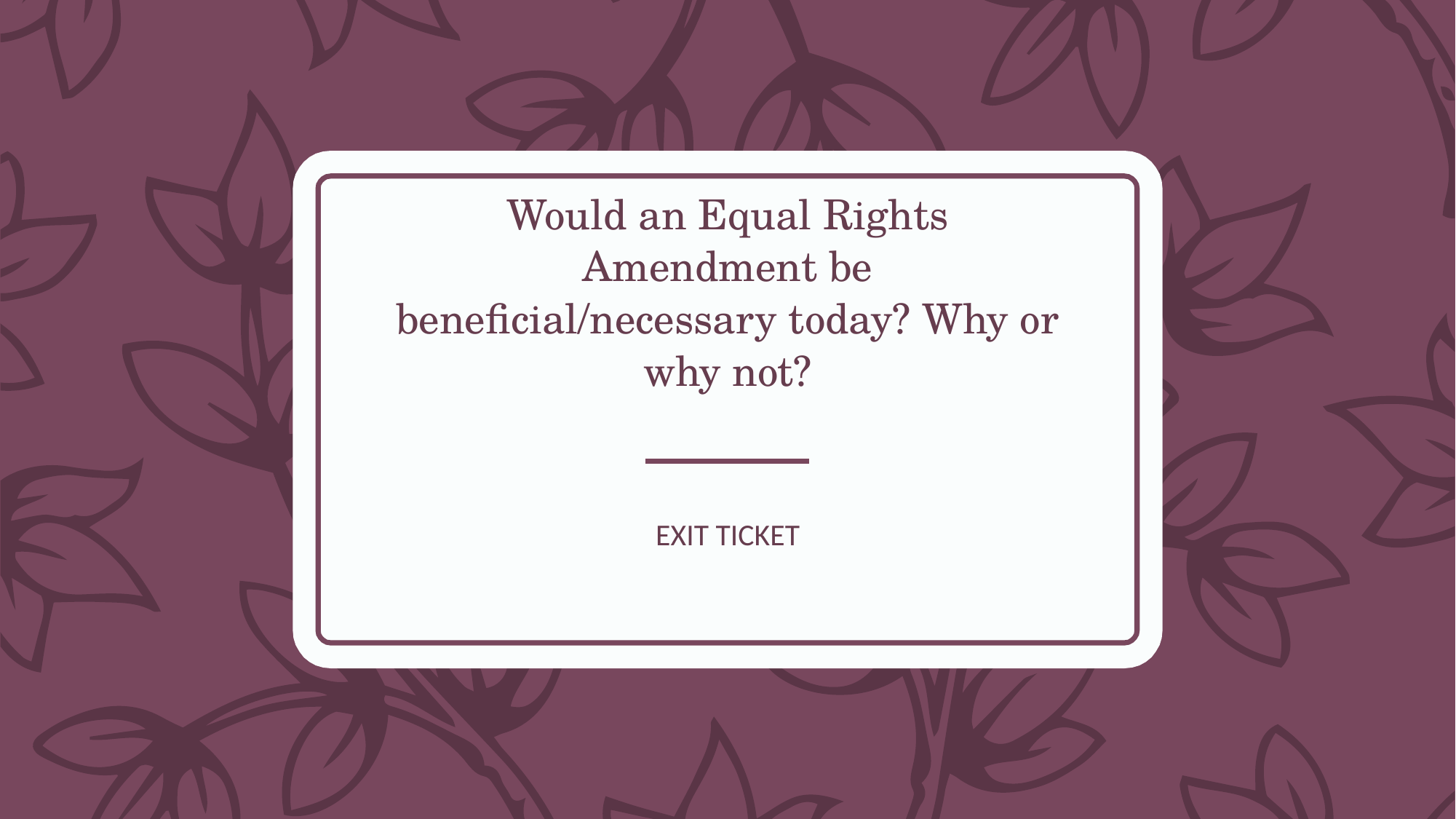

# Would an Equal Rights Amendment be beneficial/necessary today? Why or why not?
EXIT TICKET